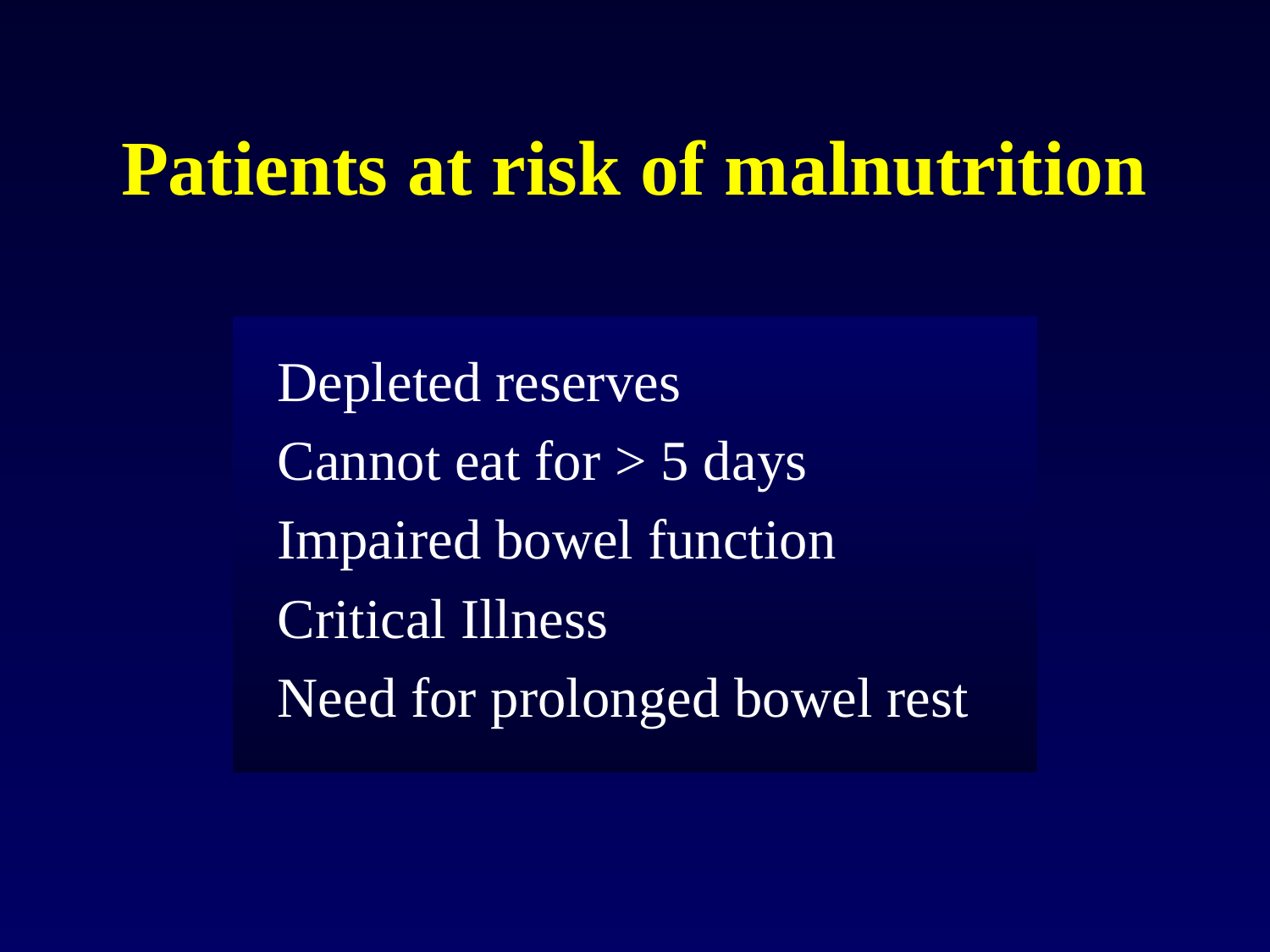

# Patients at risk of malnutrition

Depleted reserves
Cannot eat for > 5 days
Impaired bowel function
Critical Illness
Need for prolonged bowel rest